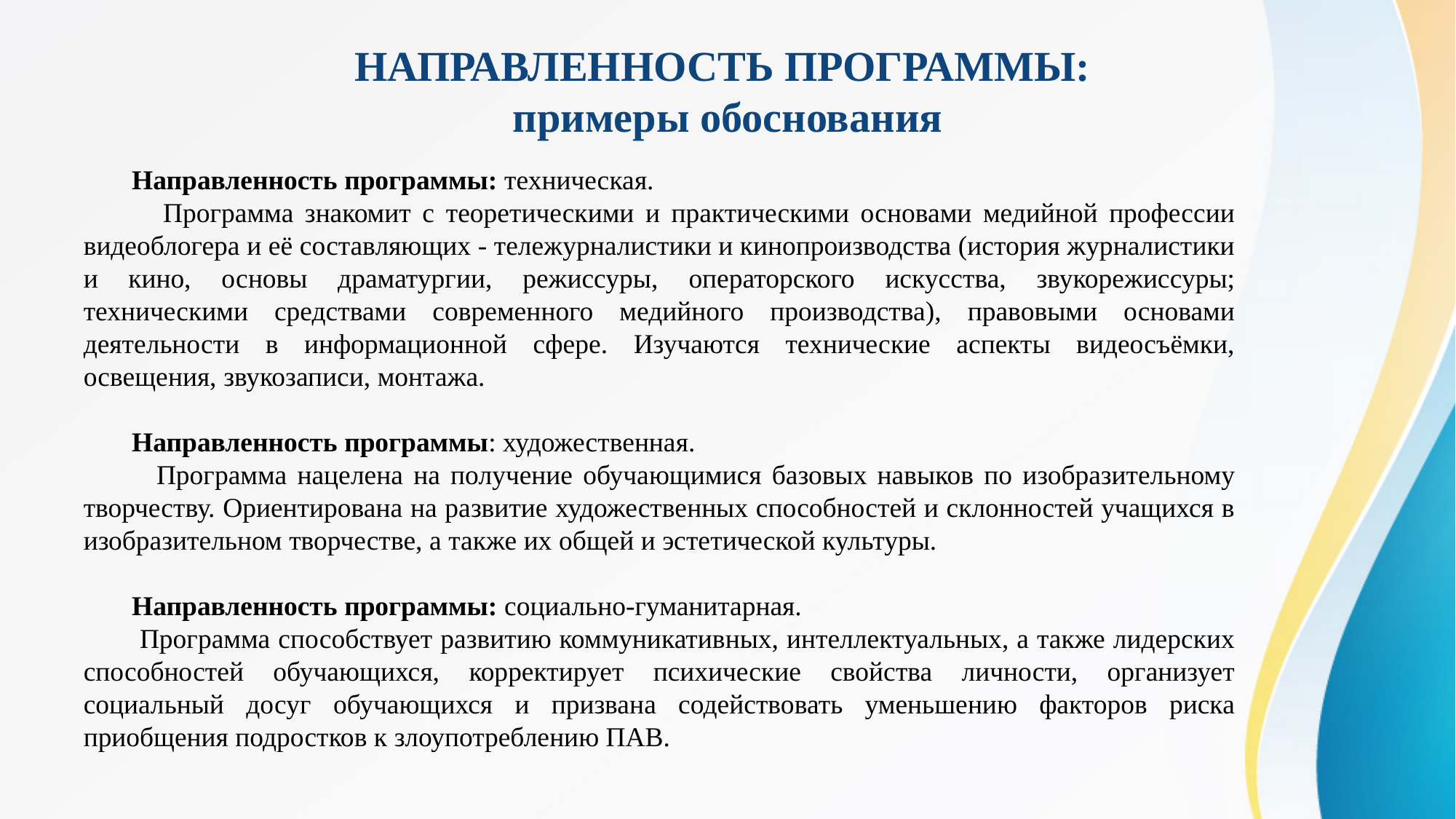

# НАПРАВЛЕННОСТЬ ПРОГРАММЫ: примеры обоснования
       Направленность программы: техническая.
       Программа знакомит с теоретическими и практическими основами медийной профессии видеоблогера и её составляющих - тележурналистики и кинопроизводства (история журналистики и кино, основы драматургии, режиссуры, операторского искусства, звукорежиссуры; техническими средствами современного медийного производства), правовыми основами деятельности в информационной сфере. Изучаются технические аспекты видеосъёмки, освещения, звукозаписи, монтажа.

       Направленность программы: художественная.
       Программа нацелена на получение обучающимися базовых навыков по изобразительному творчеству. Ориентирована на развитие художественных способностей и склонностей учащихся в изобразительном творчестве, а также их общей и эстетической культуры.

       Направленность программы: социально-гуманитарная.
       Программа способствует развитию коммуникативных, интеллектуальных, а также лидерских способностей обучающихся, корректирует психические свойства личности, организует социальный досуг обучающихся и призвана содействовать уменьшению факторов риска приобщения подростков к злоупотреблению ПАВ.